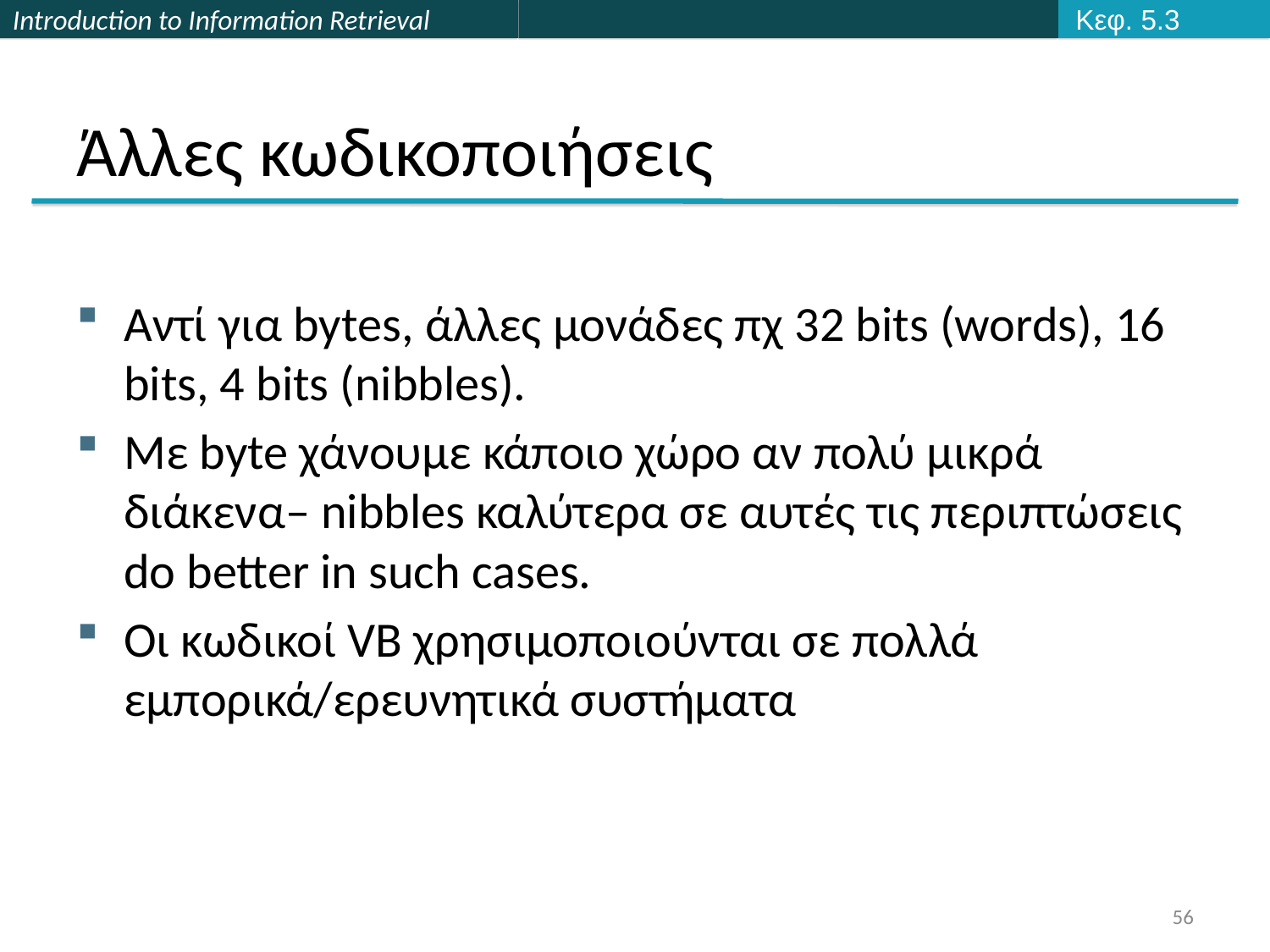

Κεφ. 5.3
# Άλλες κωδικοποιήσεις
Αντί για bytes, άλλες μονάδες πχ 32 bits (words), 16 bits, 4 bits (nibbles).
Με byte χάνουμε κάποιο χώρο αν πολύ μικρά διάκενα– nibbles καλύτερα σε αυτές τις περιπτώσεις do better in such cases.
Οι κωδικοί VΒ χρησιμοποιούνται σε πολλά εμπορικά/ερευνητικά συστήματα
56